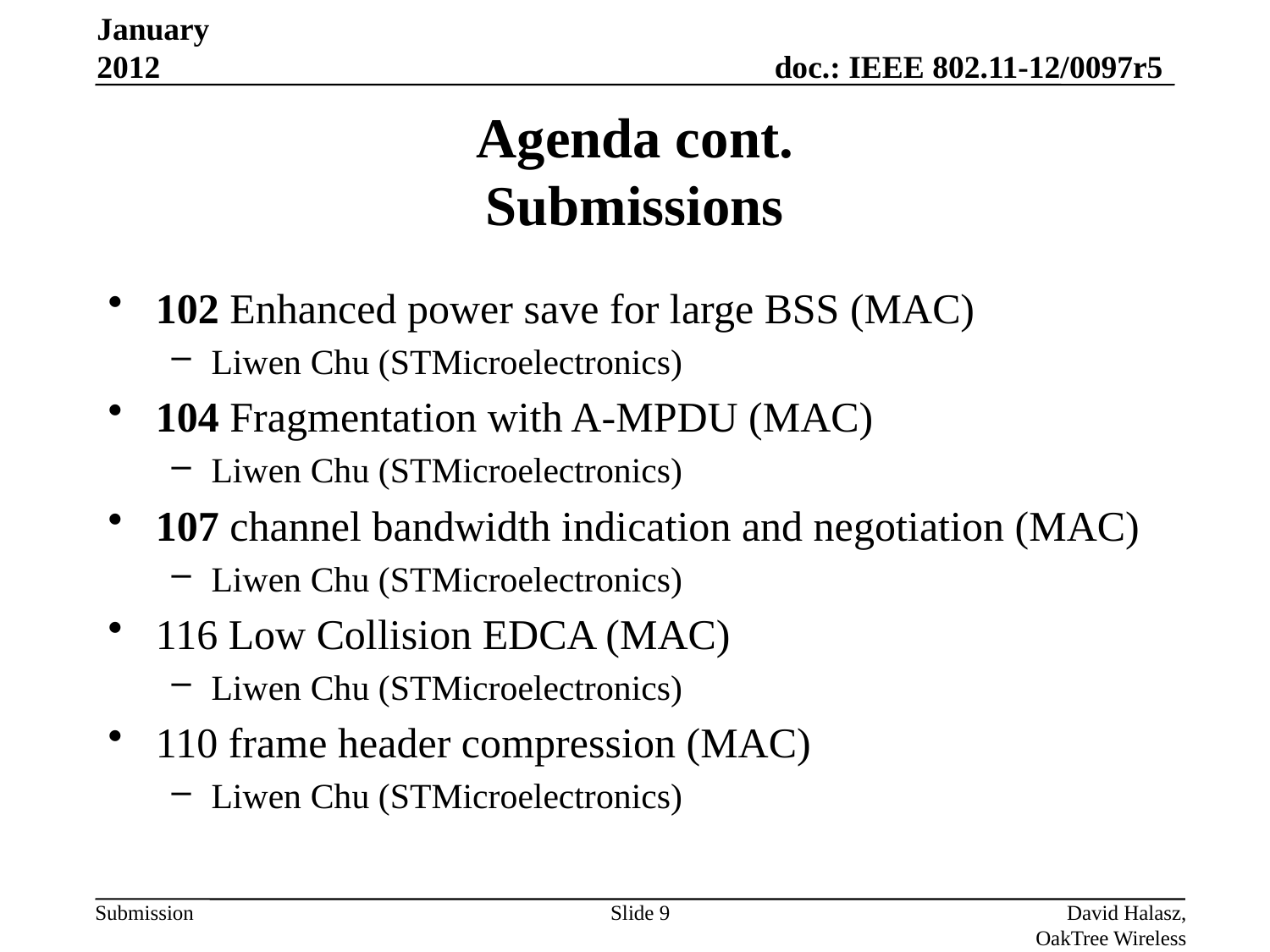

January 2012
# Agenda cont. Submissions
102 Enhanced power save for large BSS (MAC)
Liwen Chu (STMicroelectronics)
104 Fragmentation with A-MPDU (MAC)
Liwen Chu (STMicroelectronics)
107 channel bandwidth indication and negotiation (MAC)
Liwen Chu (STMicroelectronics)
116 Low Collision EDCA (MAC)
Liwen Chu (STMicroelectronics)
110 frame header compression (MAC)
Liwen Chu (STMicroelectronics)
Slide 9
David Halasz, OakTree Wireless